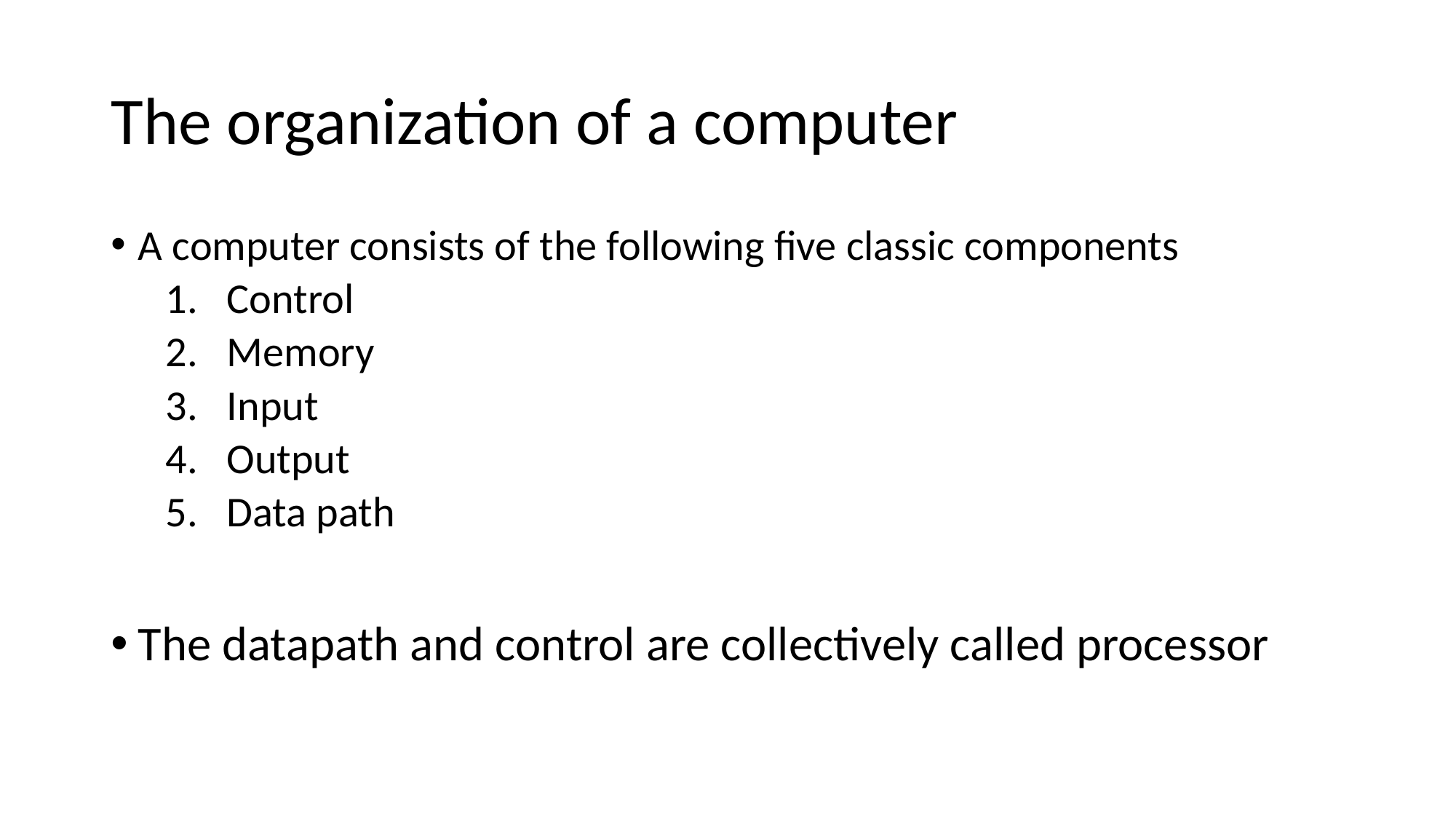

# The organization of a computer
A computer consists of the following five classic components
Control
Memory
Input
Output
Data path

The datapath and control are collectively called processor